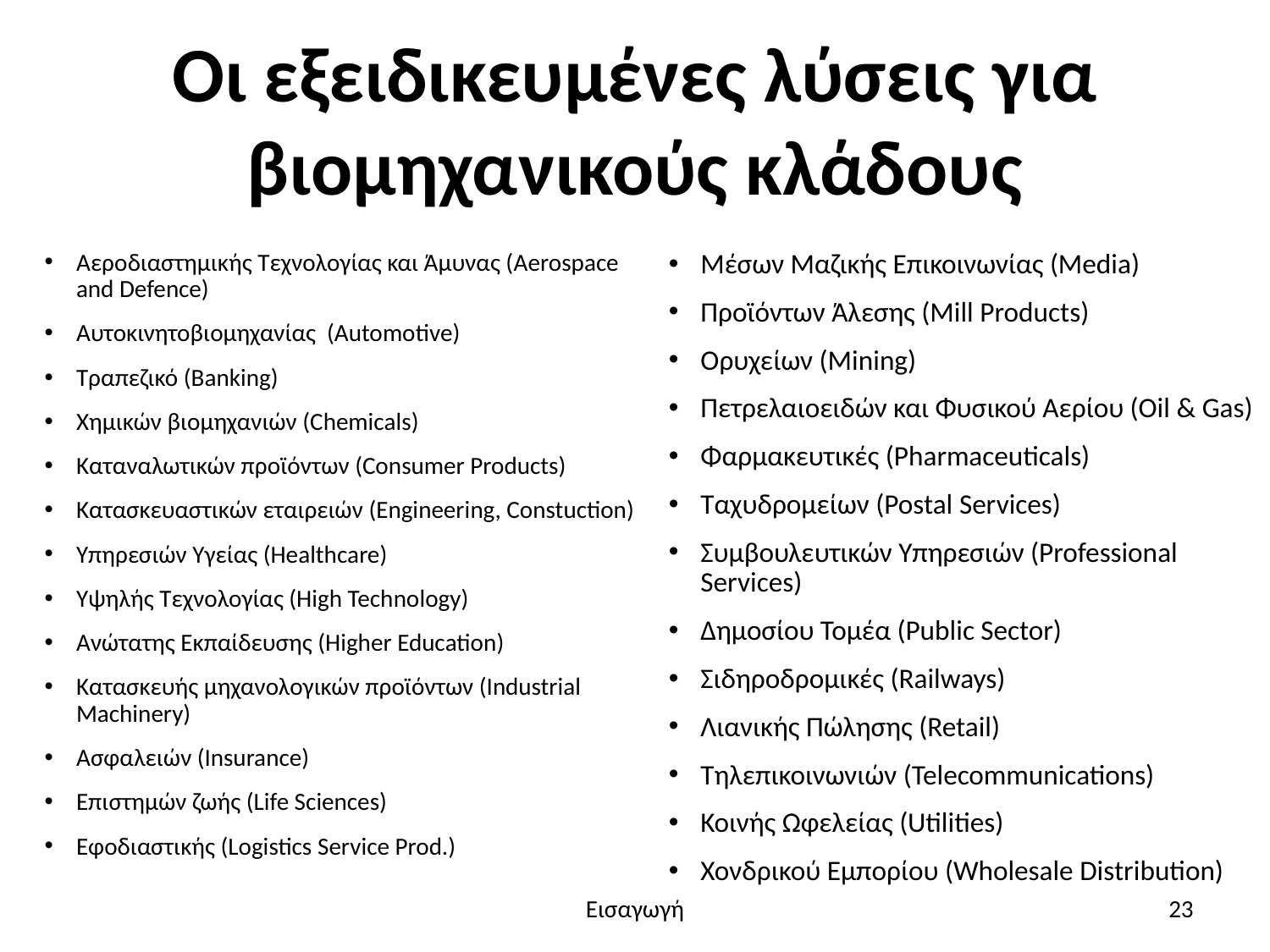

# Οι εξειδικευμένες λύσεις για βιομηχανικούς κλάδους
Μέσων Μαζικής Επικοινωνίας (Media)
Προϊόντων Άλεσης (Mill Products)
Ορυχείων (Mining)
Πετρελαιοειδών και Φυσικού Αερίου (Oil & Gas)
Φαρμακευτικές (Pharmaceuticals)
Ταχυδρομείων (Postal Services)
Συμβουλευτικών Υπηρεσιών (Professional Services)
Δημοσίου Τομέα (Public Sector)
Σιδηροδρομικές (Railways)
Λιανικής Πώλησης (Retail)
Τηλεπικοινωνιών (Telecommunications)
Κοινής Ωφελείας (Utilities)
Χονδρικού Εμπορίου (Wholesale Distribution)

Αεροδιαστημικής Τεχνολογίας και Άμυνας (Aerospace and Defence)
Αυτοκινητοβιομηχανίας  (Automotive)
Τραπεζικό (Banking)
Χημικών βιομηχανιών (Chemicals)
Καταναλωτικών προϊόντων (Consumer Products)
Κατασκευαστικών εταιρειών (Engineering, Constuction)
Υπηρεσιών Υγείας (Healthcare)
Υψηλής Τεχνολογίας (High Technology)
Ανώτατης Εκπαίδευσης (Higher Education)
Κατασκευής μηχανολογικών προϊόντων (Industrial Machinery)
Ασφαλειών (Insurance)
Επιστημών ζωής (Life Sciences)
Εφοδιαστικής (Logistics Service Prod.)

Εισαγωγή
23